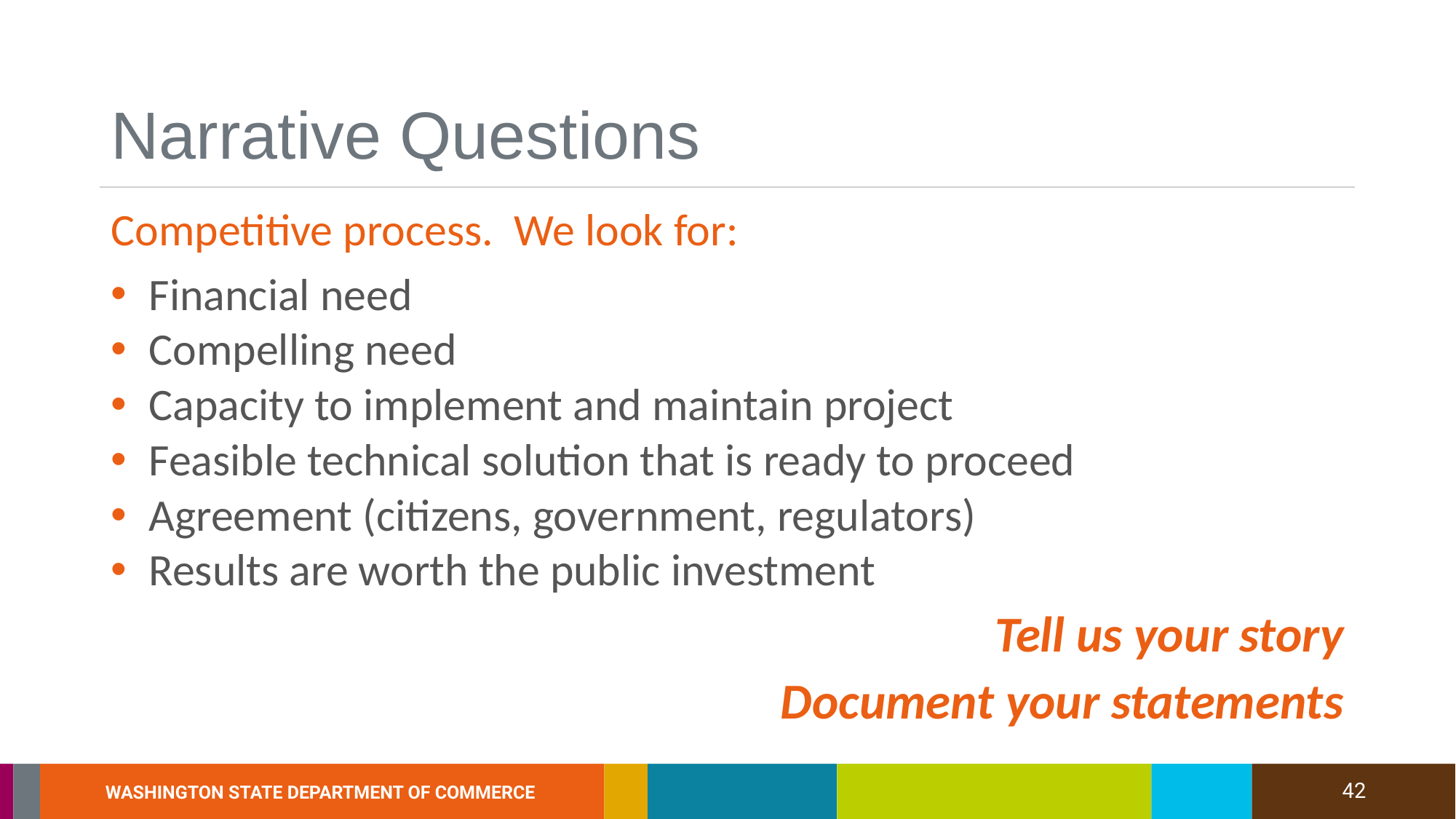

# Narrative Questions
Competitive process.  We look for:
Financial need
Compelling need
Capacity to implement and maintain project
Feasible technical solution that is ready to proceed
Agreement (citizens, government, regulators)
Results are worth the public investment
Tell us your story
Document your statements